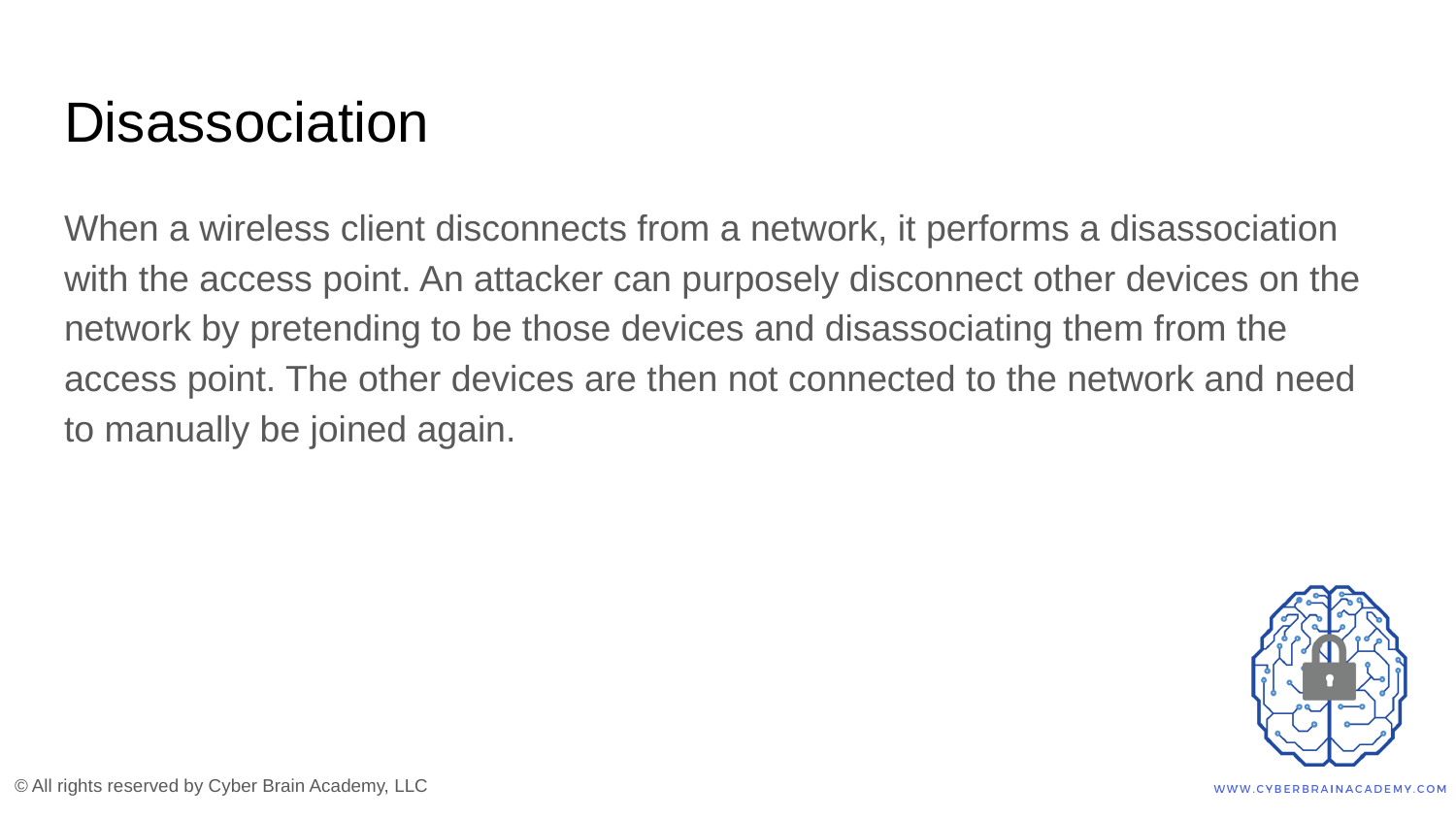

# Disassociation

When a wireless client disconnects from a network, it performs a disassociation with the access point. An attacker can purposely disconnect other devices on the network by pretending to be those devices and disassociating them from the access point. The other devices are then not connected to the network and need to manually be joined again.